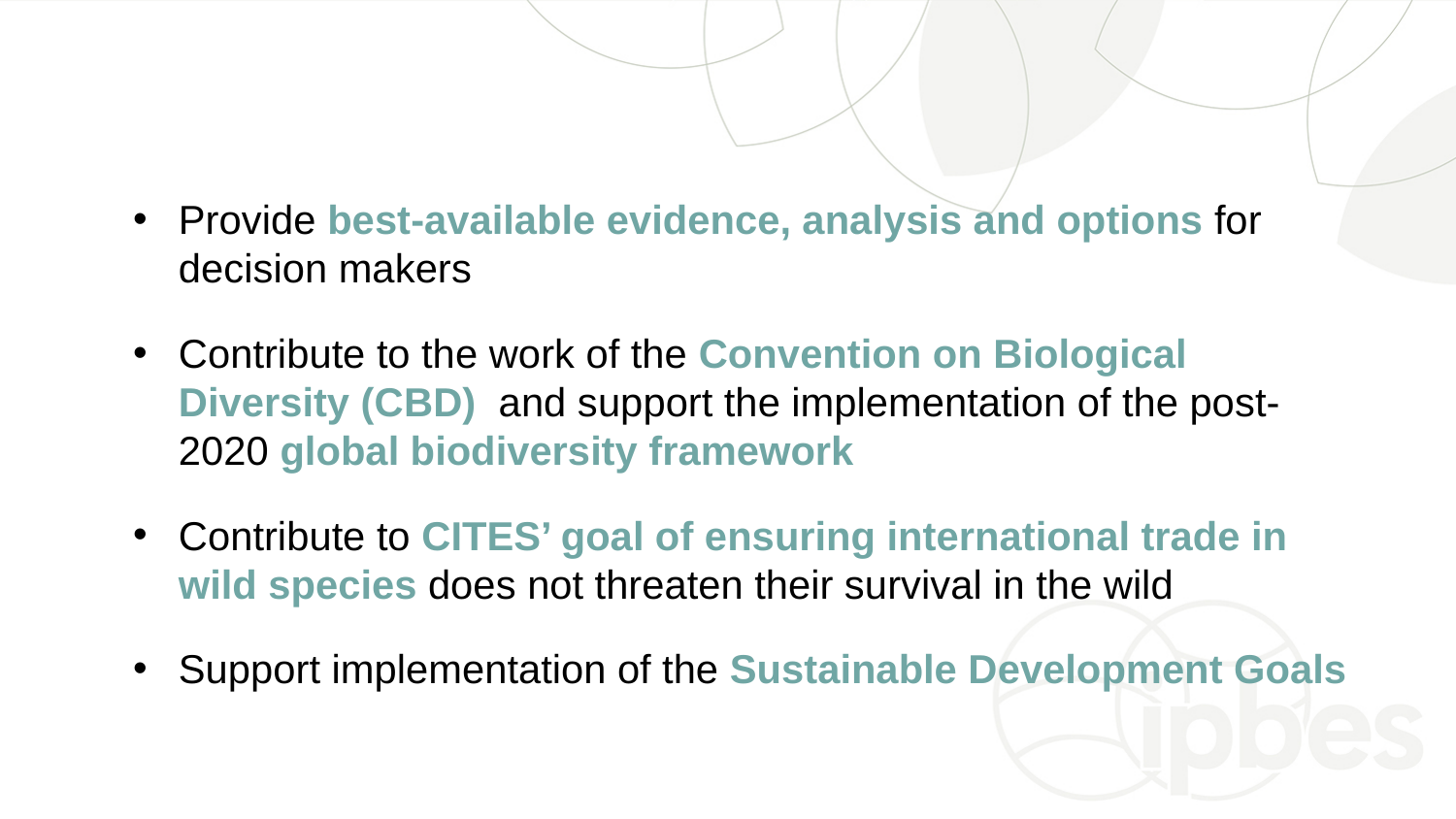

Provide best-available evidence, analysis and options for decision makers
Contribute to the work of the Convention on Biological Diversity (CBD)  and support the implementation of the post-2020 global biodiversity framework
Contribute to CITES’ goal of ensuring international trade in wild species does not threaten their survival in the wild
Support implementation of the Sustainable Development Goals